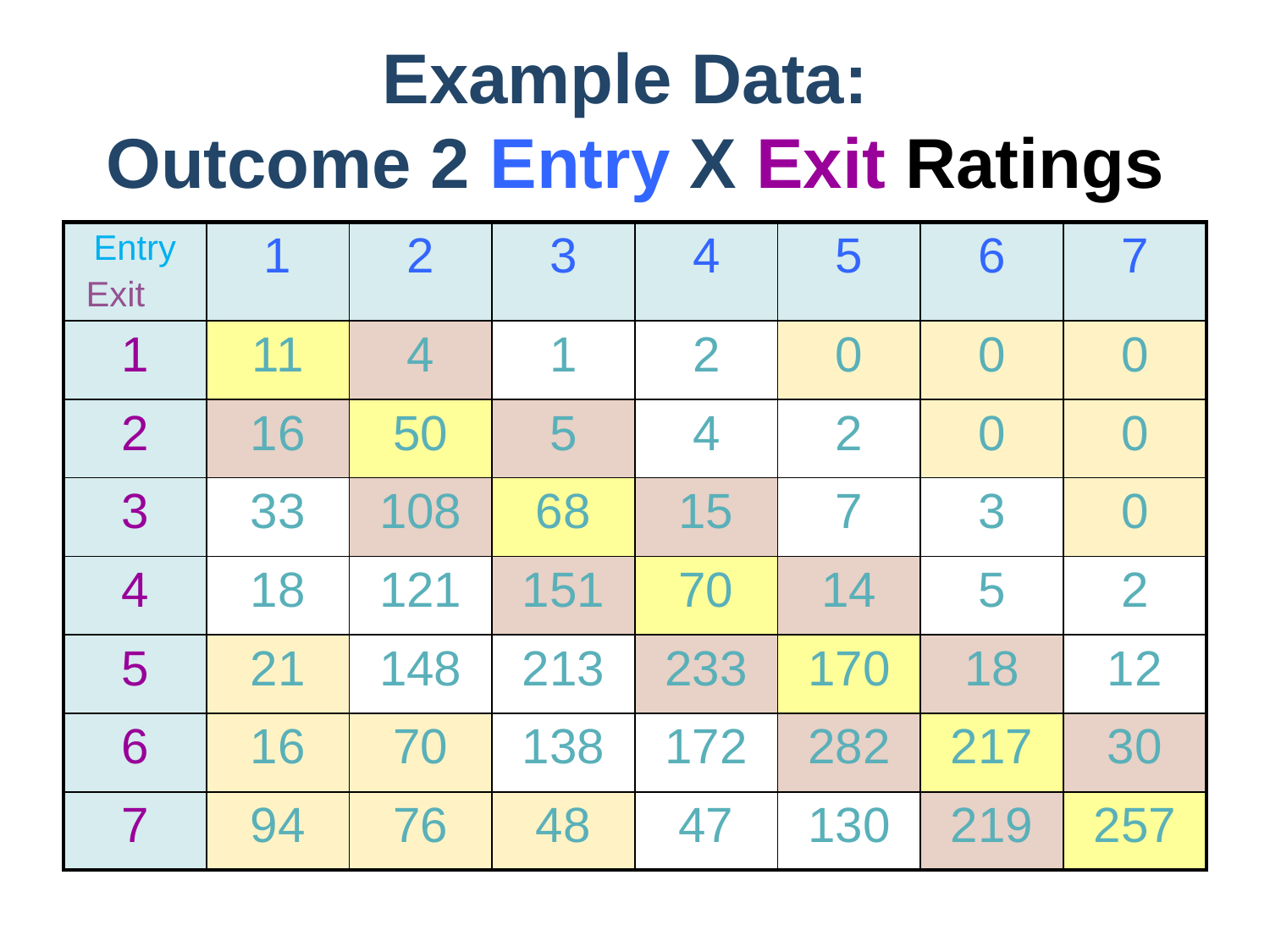

# Example Data: Outcome 2 Entry X Exit Ratings
| Entry Exit | 1 | 2 | 3 | 4 | 5 | 6 | 7 |
| --- | --- | --- | --- | --- | --- | --- | --- |
| 1 | 11 | 4 | 1 | 2 | 0 | 0 | 0 |
| 2 | 16 | 50 | 5 | 4 | 2 | 0 | 0 |
| 3 | 33 | 108 | 68 | 15 | 7 | 3 | 0 |
| 4 | 18 | 121 | 151 | 70 | 14 | 5 | 2 |
| 5 | 21 | 148 | 213 | 233 | 170 | 18 | 12 |
| 6 | 16 | 70 | 138 | 172 | 282 | 217 | 30 |
| 7 | 94 | 76 | 48 | 47 | 130 | 219 | 257 |
180